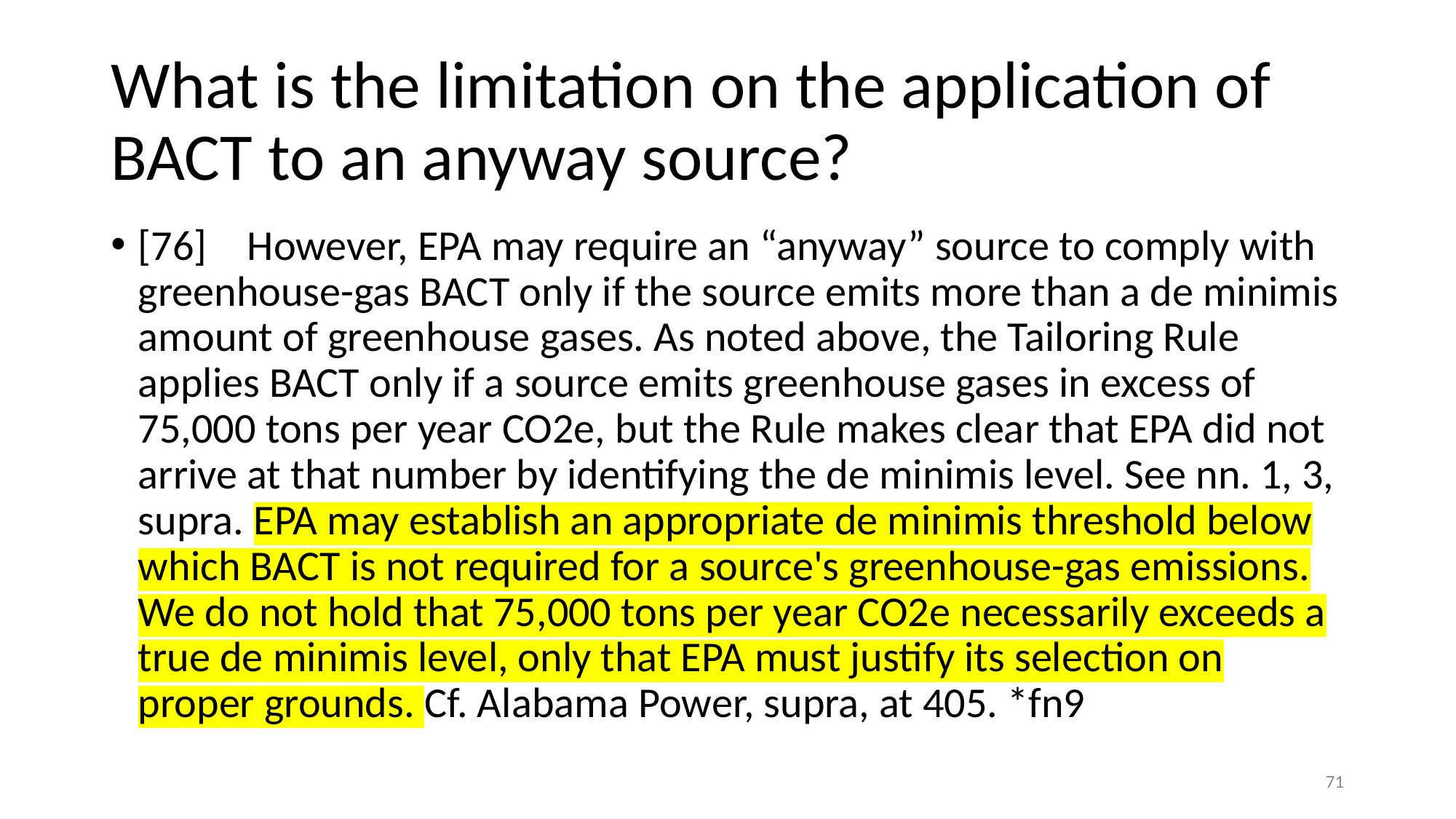

# What is the limitation on the application of BACT to an anyway source?
[76]	However, EPA may require an “anyway” source to comply with greenhouse-gas BACT only if the source emits more than a de minimis amount of greenhouse gases. As noted above, the Tailoring Rule applies BACT only if a source emits greenhouse gases in excess of 75,000 tons per year CO2e, but the Rule makes clear that EPA did not arrive at that number by identifying the de minimis level. See nn. 1, 3, supra. EPA may establish an appropriate de minimis threshold below which BACT is not required for a source's greenhouse-gas emissions. We do not hold that 75,000 tons per year CO2e necessarily exceeds a true de minimis level, only that EPA must justify its selection on proper grounds. Cf. Alabama Power, supra, at 405. *fn9
71